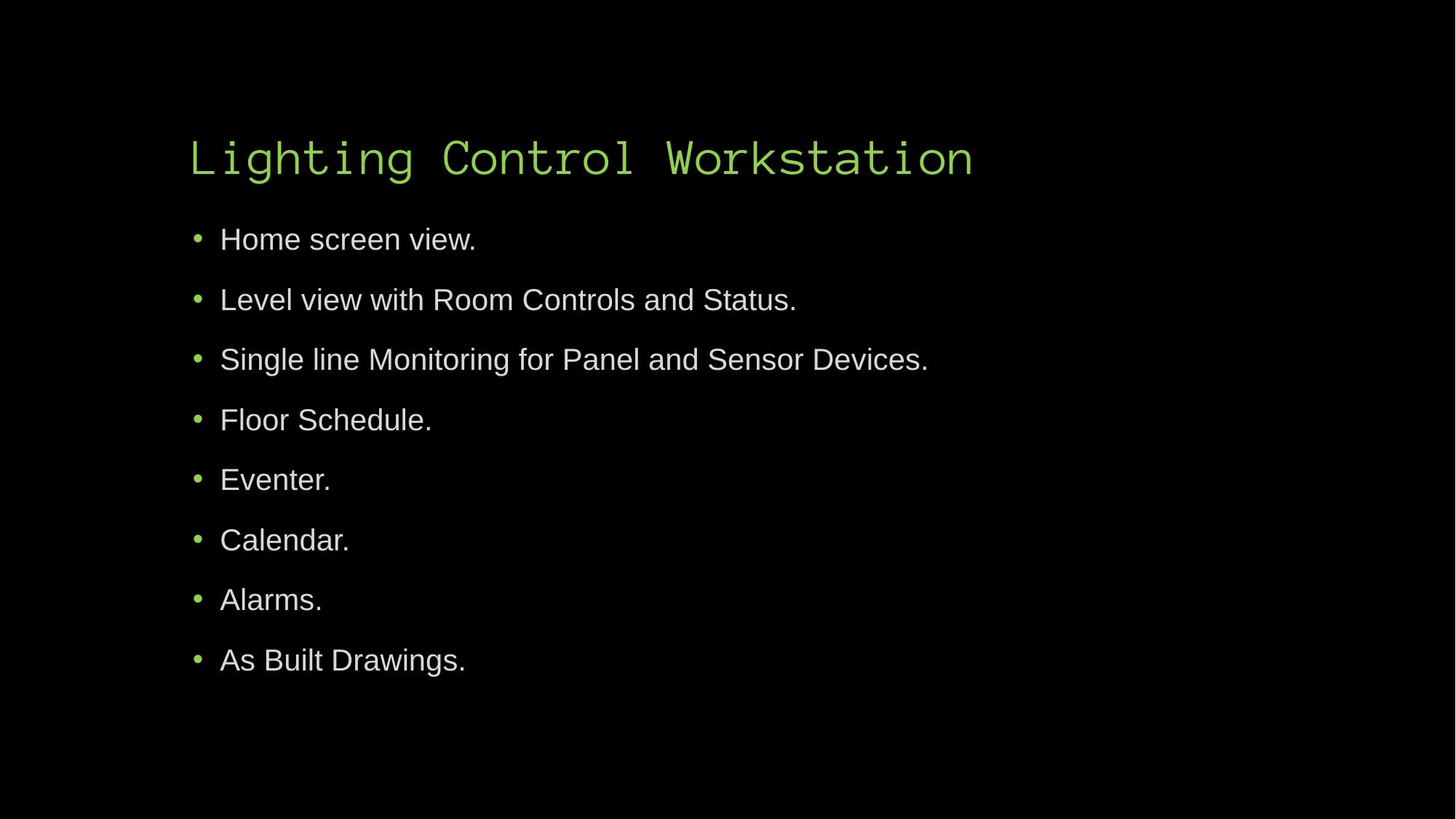

# Lighting Control Workstation
Home screen view.
Level view with Room Controls and Status.
Single line Monitoring for Panel and Sensor Devices.
Floor Schedule.
Eventer.
Calendar.
Alarms.
As Built Drawings.